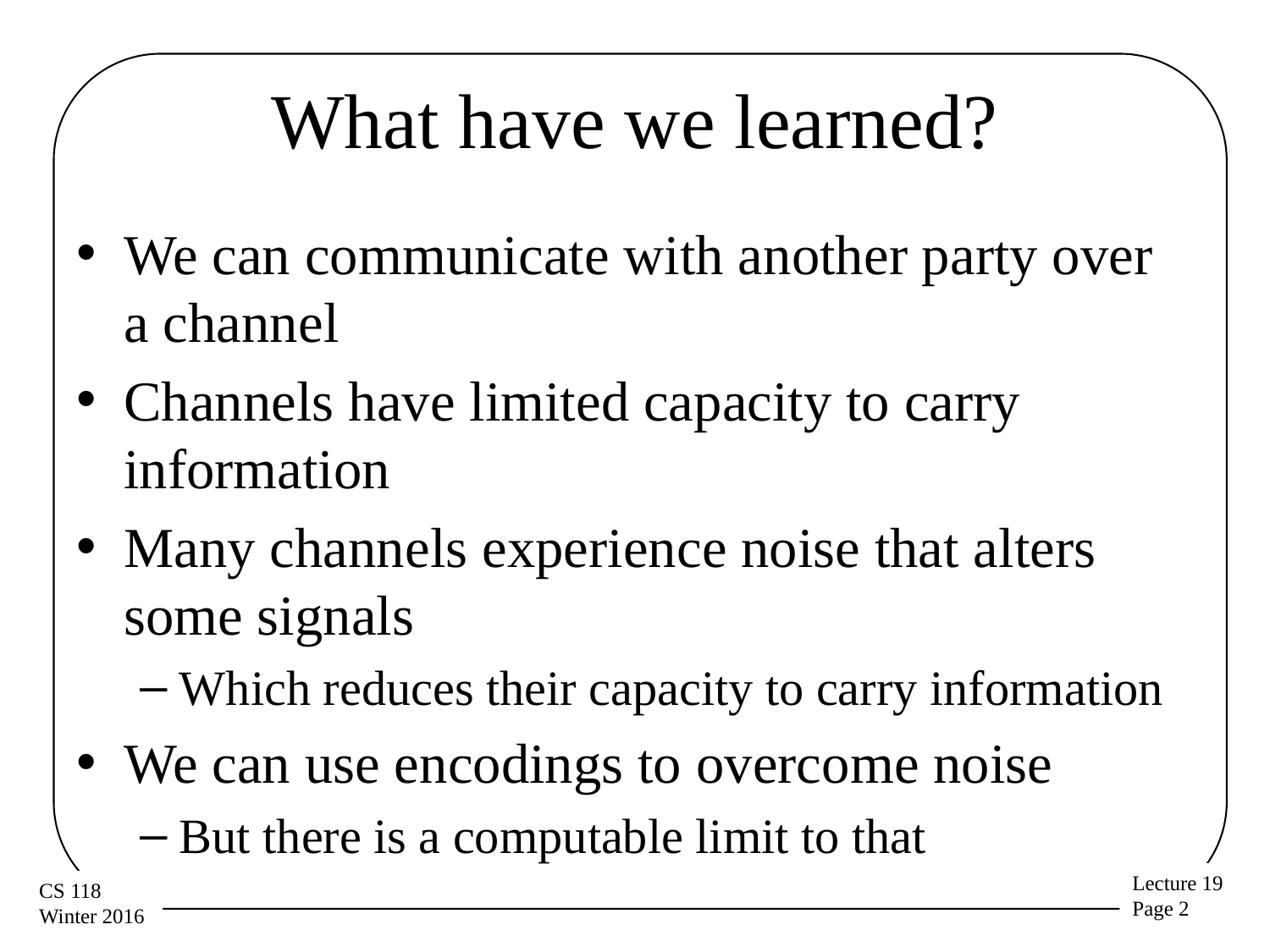

# What have we learned?
We can communicate with another party over a channel
Channels have limited capacity to carry information
Many channels experience noise that alters some signals
Which reduces their capacity to carry information
We can use encodings to overcome noise
But there is a computable limit to that